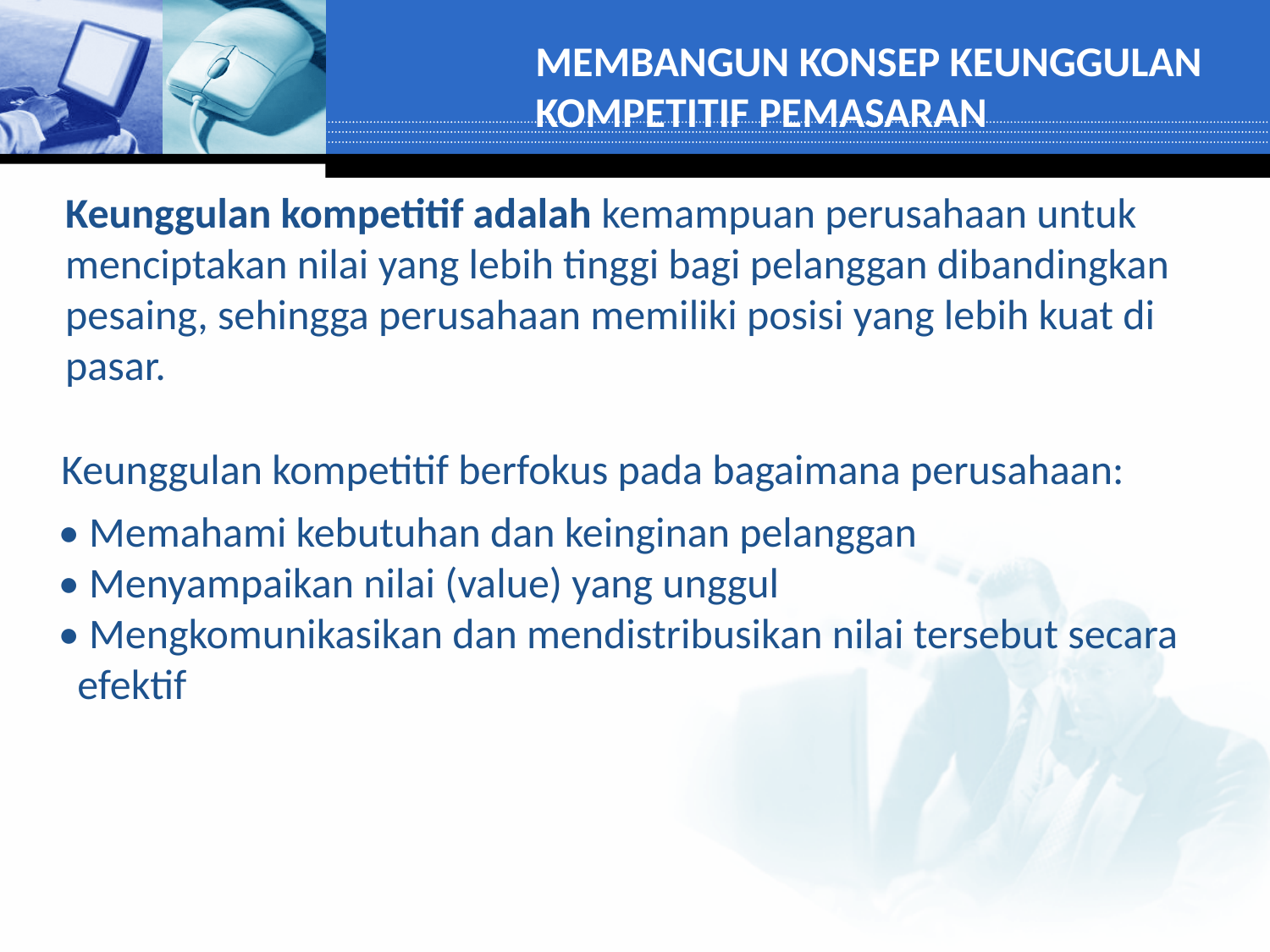

MEMBANGUN KONSEP KEUNGGULAN
KOMPETITIF PEMASARAN
Keunggulan kompetitif adalah kemampuan perusahaan untuk menciptakan nilai yang lebih tinggi bagi pelanggan dibandingkan pesaing, sehingga perusahaan memiliki posisi yang lebih kuat di pasar.

Keunggulan kompetitif berfokus pada bagaimana perusahaan:
• Memahami kebutuhan dan keinginan pelanggan
• Menyampaikan nilai (value) yang unggul
• Mengkomunikasikan dan mendistribusikan nilai tersebut secara      efektif